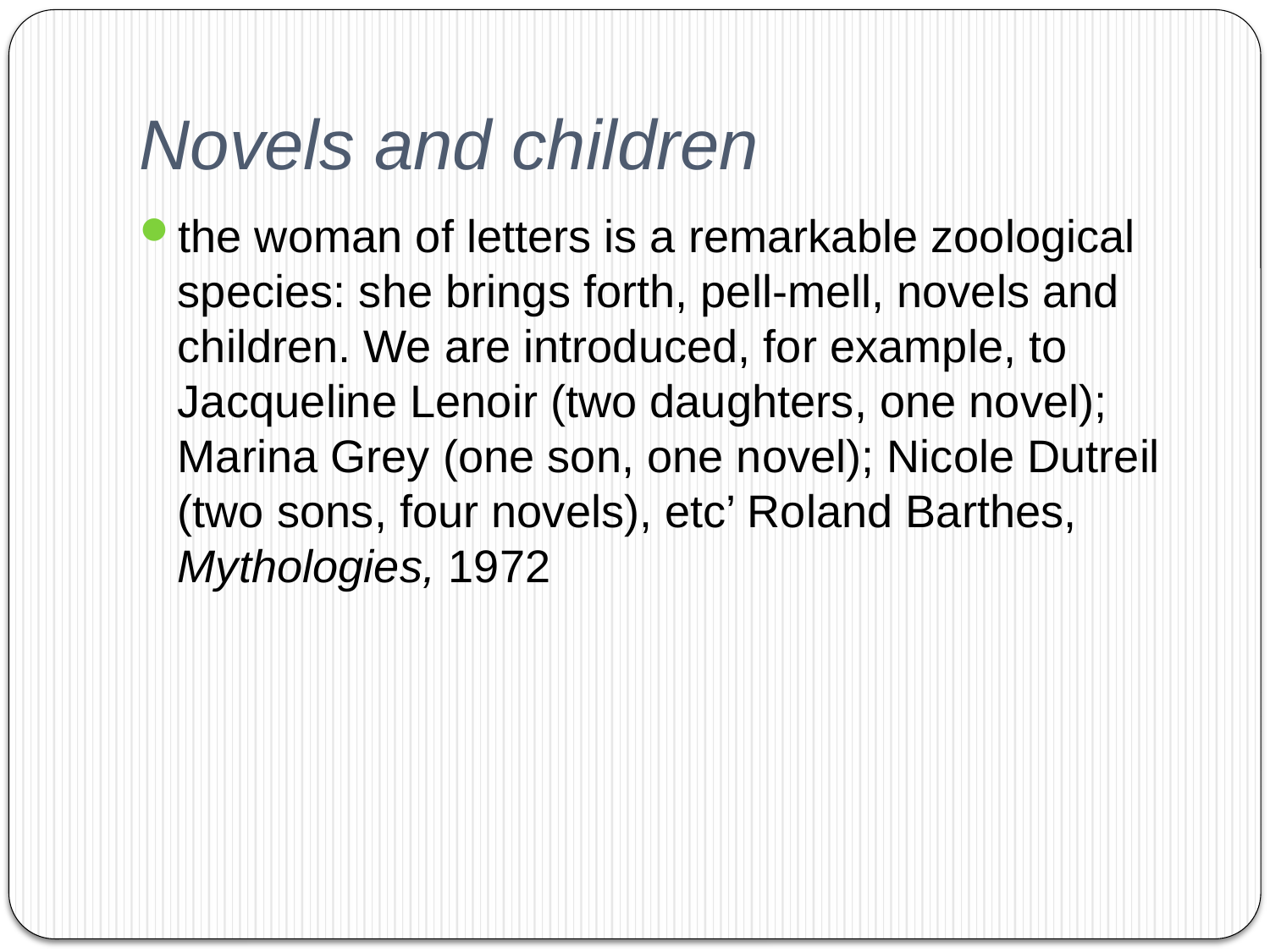

# Novels and children
the woman of letters is a remarkable zoological species: she brings forth, pell-mell, novels and children. We are introduced, for example, to Jacqueline Lenoir (two daughters, one novel); Marina Grey (one son, one novel); Nicole Dutreil (two sons, four novels), etc’ Roland Barthes, Mythologies, 1972